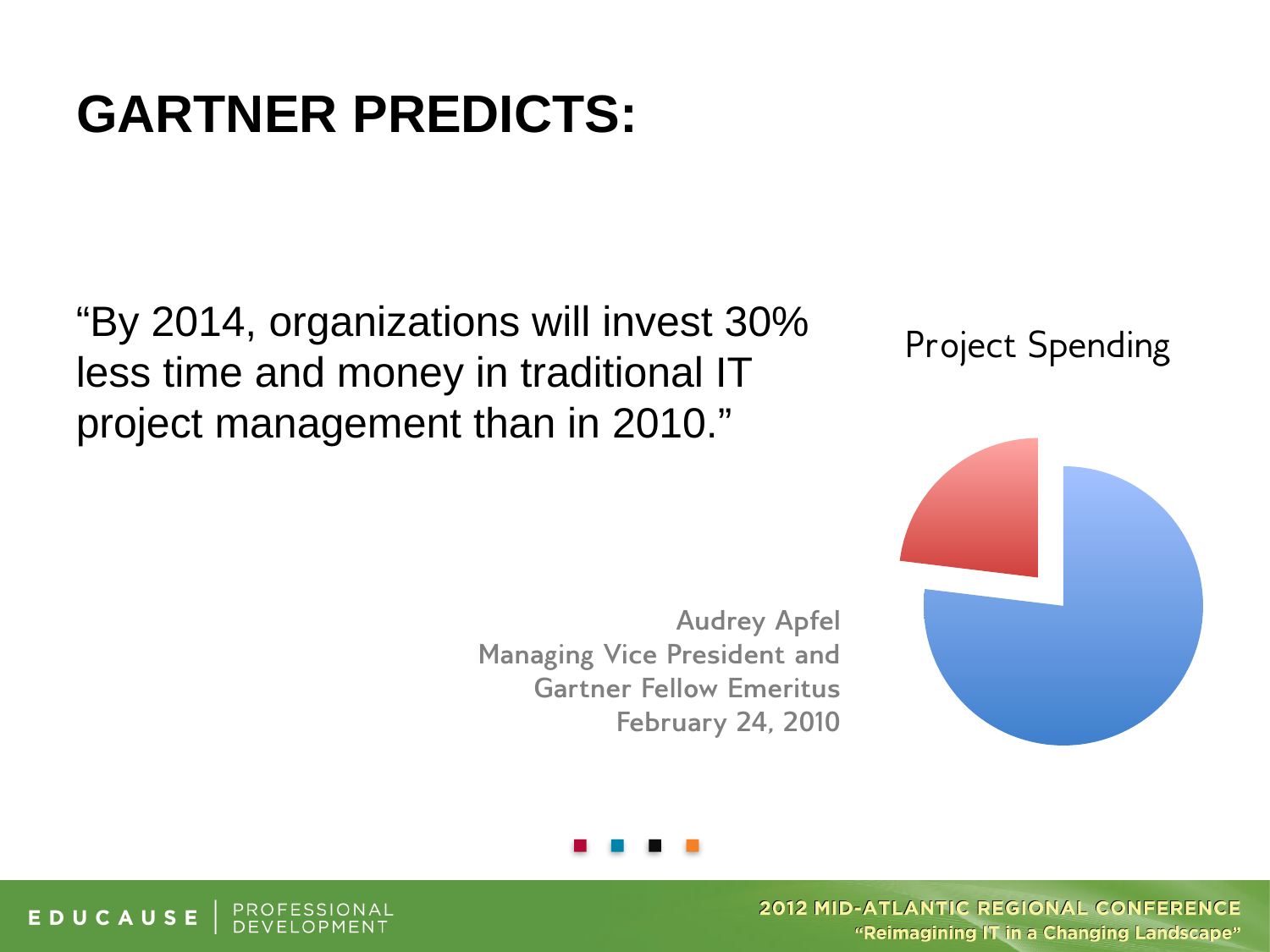

# Gartner Predicts:
“By 2014, organizations will invest 30% less time and money in traditional IT project management than in 2010.”

### Chart: Project Spending

| Category | Project Spending |
|---|---|
| 2010 | 1.0 |
| 2014 | 0.30000000000000004 |
|  | None |
|  | None |
Audrey Apfel
Managing Vice President and
Gartner Fellow Emeritus
February 24, 2010